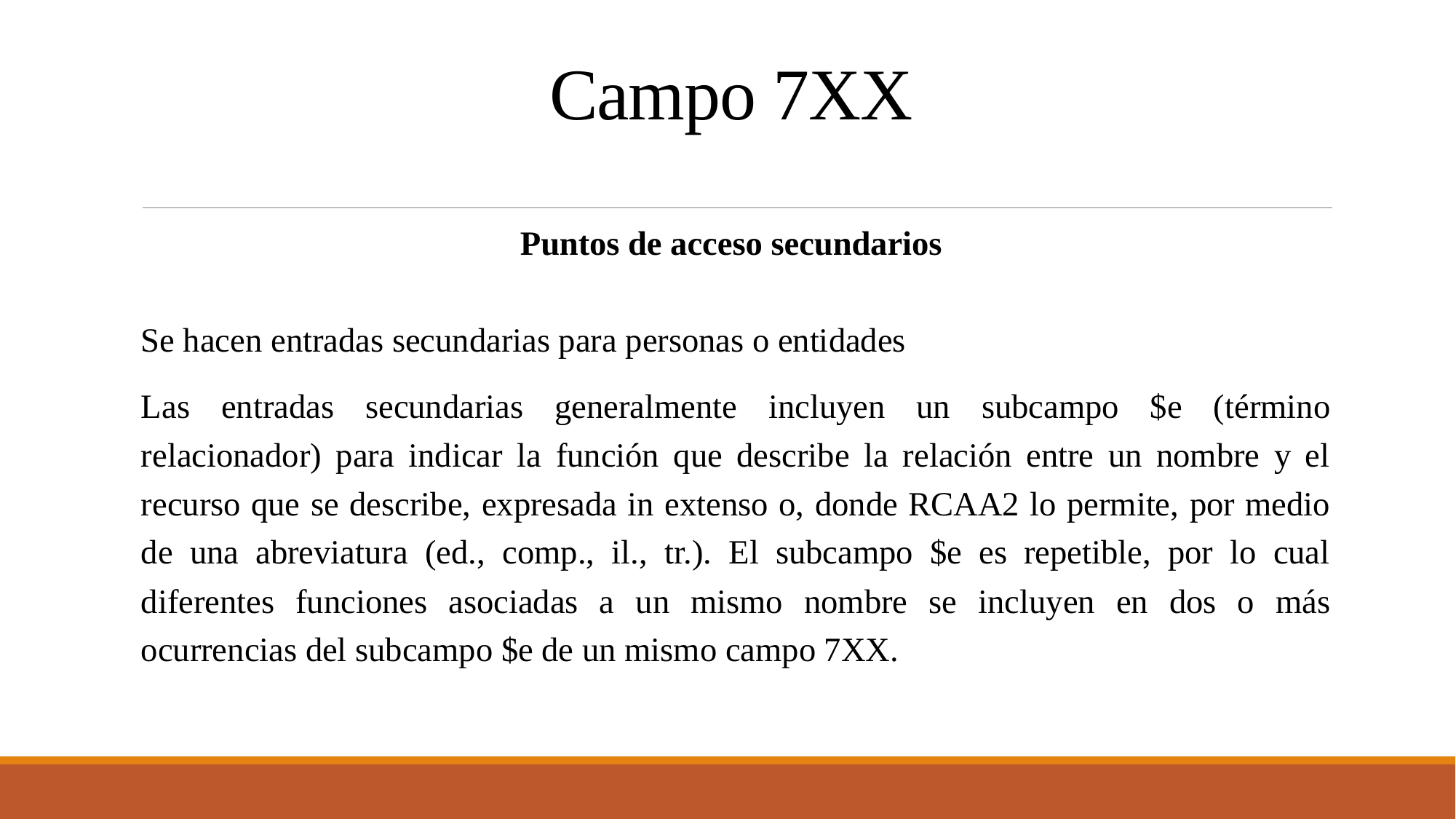

# Campo 7XX
Puntos de acceso secundarios

Se hacen entradas secundarias para personas o entidades
Las entradas secundarias generalmente incluyen un subcampo $e (término relacionador) para indicar la función que describe la relación entre un nombre y el recurso que se describe, expresada in extenso o, donde RCAA2 lo permite, por medio de una abreviatura (ed., comp., il., tr.). El subcampo $e es repetible, por lo cual diferentes funciones asociadas a un mismo nombre se incluyen en dos o más ocurrencias del subcampo $e de un mismo campo 7XX.